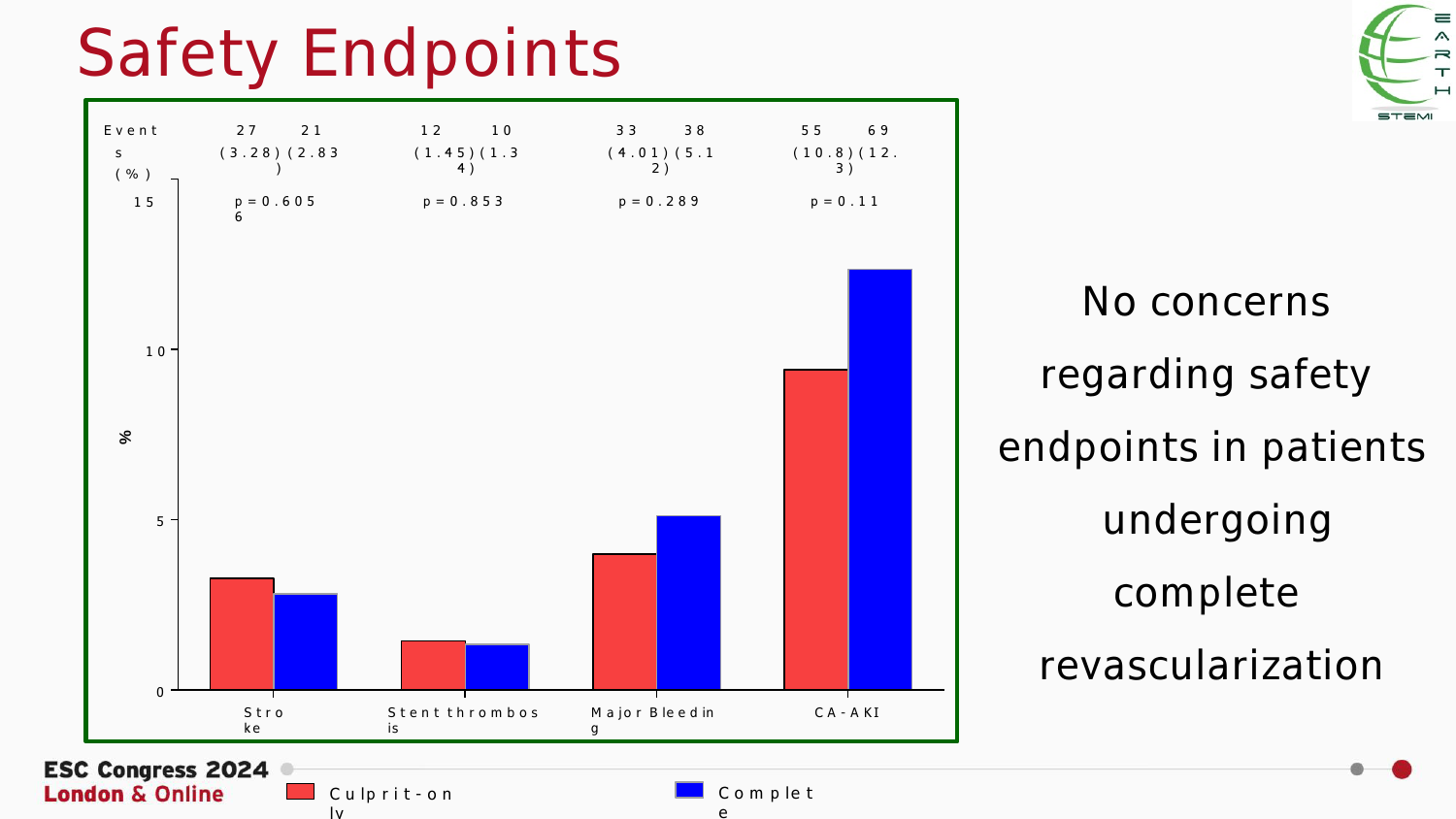

# Safety Endpoints

E v e n t s  ( % )
1 5
2 7	2 1
( 3 . 2 8 ) ( 2 . 8 3 )
1 2	1 0
( 1 . 4 5 ) ( 1 . 3 4 )
3 3	3 8
( 4 . 0 1 ) ( 5 . 1 2 )
5 5	6 9
( 1 0 . 8 ) ( 1 2 . 3 )

p = 0 . 6 0 5	p = 0 . 8 5 3	p = 0 . 2 8 9	p = 0 . 1 1 6
No concerns  regarding safety  endpoints in patients  undergoing complete  revascularization

1 0

%
5

0

S t r o ke
S t e n t t h r o m b o s is
M a jo r B le e d in g
C A - A KI
C o m p le t e
C u lp r i t - o n ly